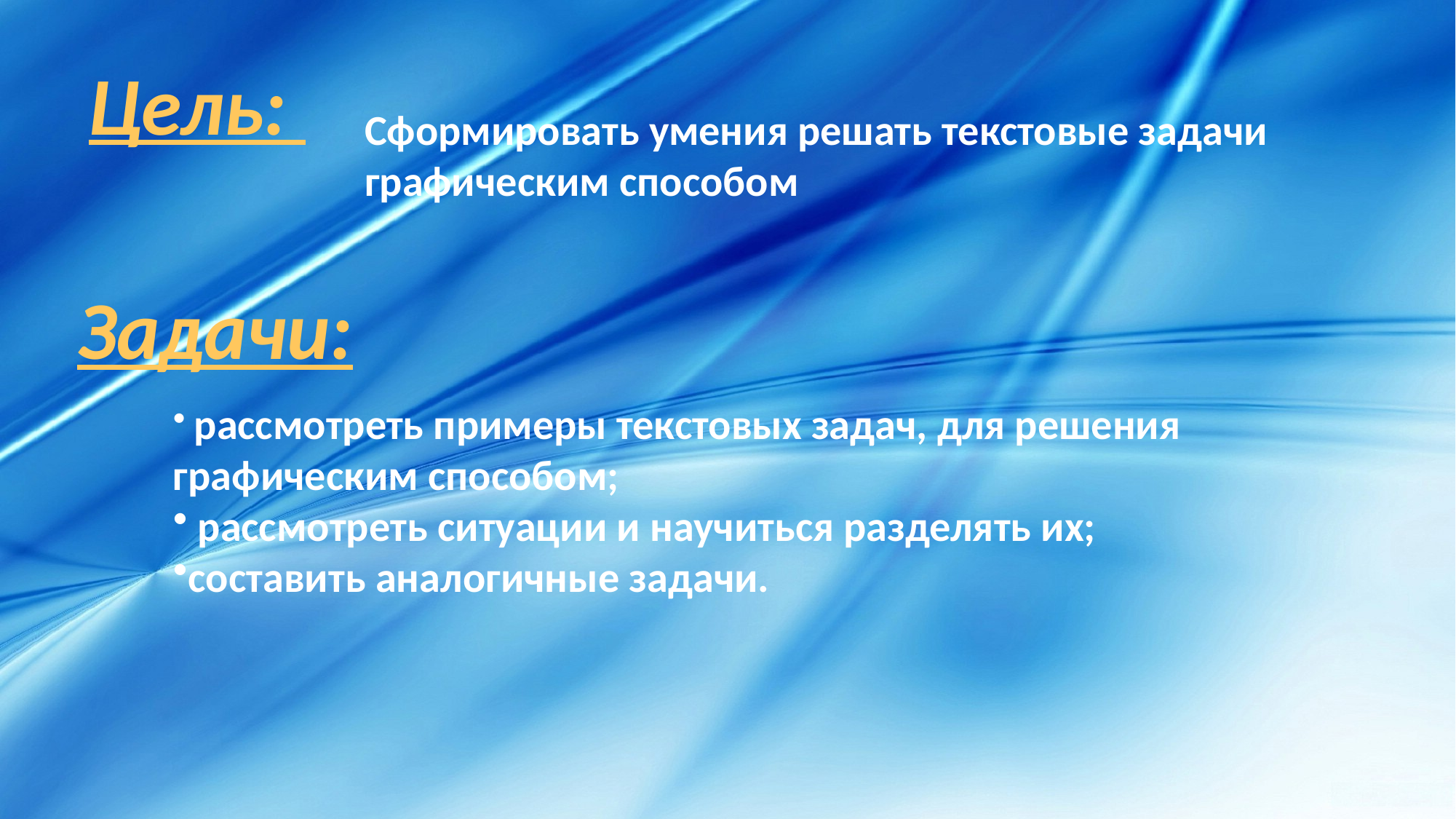

Цель:
Сформировать умения решать текстовые задачи графическим способом
Задачи:
 рассмотреть примеры текстовых задач, для решения графическим способом;
 рассмотреть ситуации и научиться разделять их;
составить аналогичные задачи.